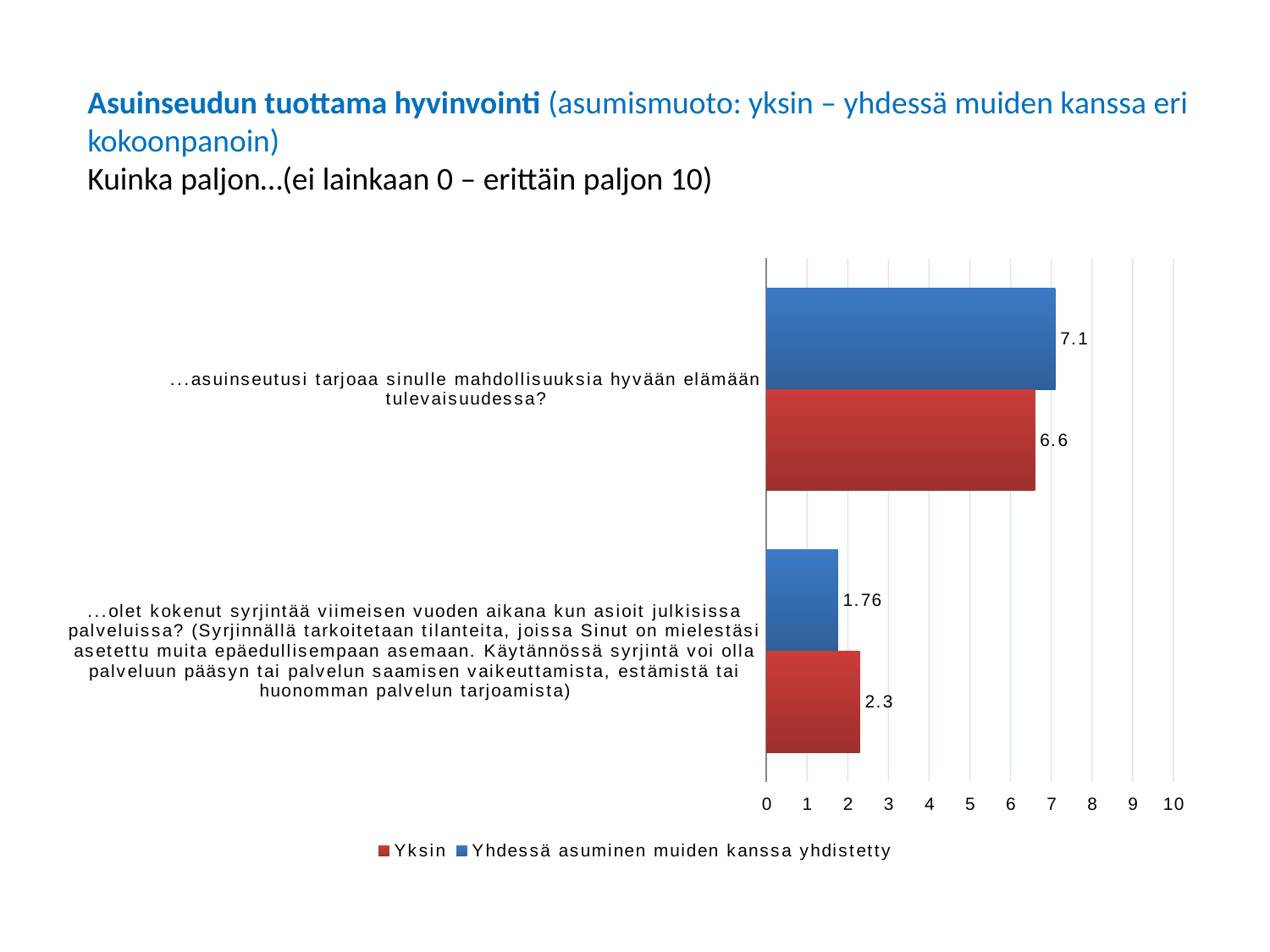

#
Asuinseudun tuottama hyvinvointi (asumismuoto: yksin – yhdessä muiden kanssa eri kokoonpanoin)
Kuinka paljon…(ei lainkaan 0 – erittäin paljon 10)

### Chart

| Category | Yhdessä asuminen muiden kanssa yhdistetty | Yksin |
|---|---|---|
| ...asuinseutusi tarjoaa sinulle mahdollisuuksia hyvään elämään tulevaisuudessa? | 7.1 | 6.6 |
| ...olet kokenut syrjintää viimeisen vuoden aikana kun asioit julkisissa palveluissa? (Syrjinnällä tarkoitetaan tilanteita, joissa Sinut on mielestäsi asetettu muita epäedullisempaan asemaan. Käytännössä syrjintä voi olla palveluun pääsyn tai palvelun saamisen vaikeuttamista, estämistä tai huonomman palvelun tarjoamista) | 1.76 | 2.3 |